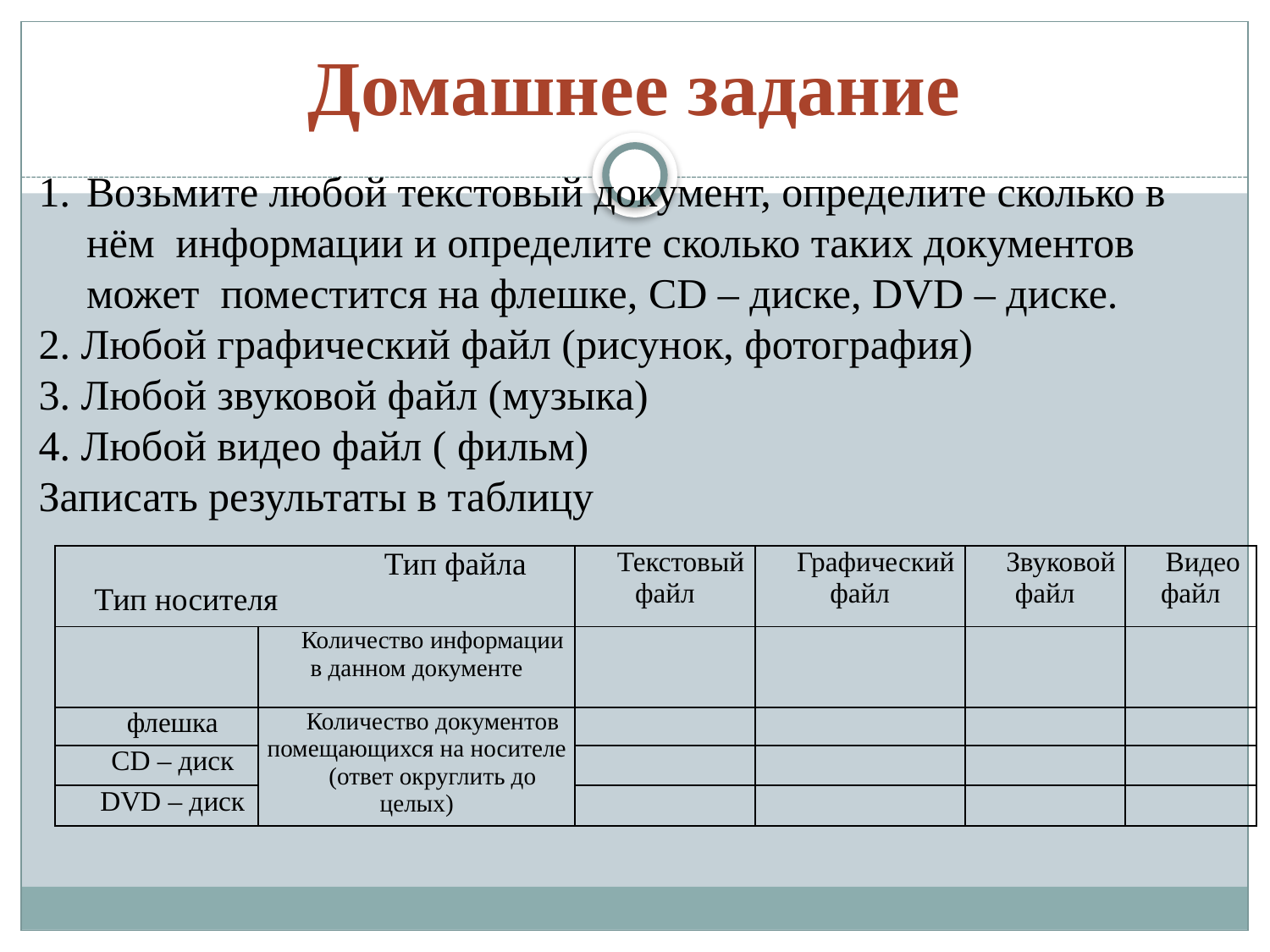

# Домашнее задание
Возьмите любой текстовый документ, определите сколько в нём  информации и определите сколько таких документов может  поместится на флешке, CD – диске, DVD – диске.
2. Любой графический файл (рисунок, фотография)
3. Любой звуковой файл (музыка)
4. Любой видео файл ( фильм)
Записать результаты в таблицу
| Тип файла Тип носителя |  | Текстовый файл | Графический файл | Звуковой файл | Видео файл |
| --- | --- | --- | --- | --- | --- |
|  | Количество информации в данном документе |  |  |  |  |
| флешка | Количество документов помещающихся на носителе (ответ округлить до целых) |  |  |  |  |
| CD – диск |  |  |  |  |  |
| DVD – диск |  |  |  |  |  |